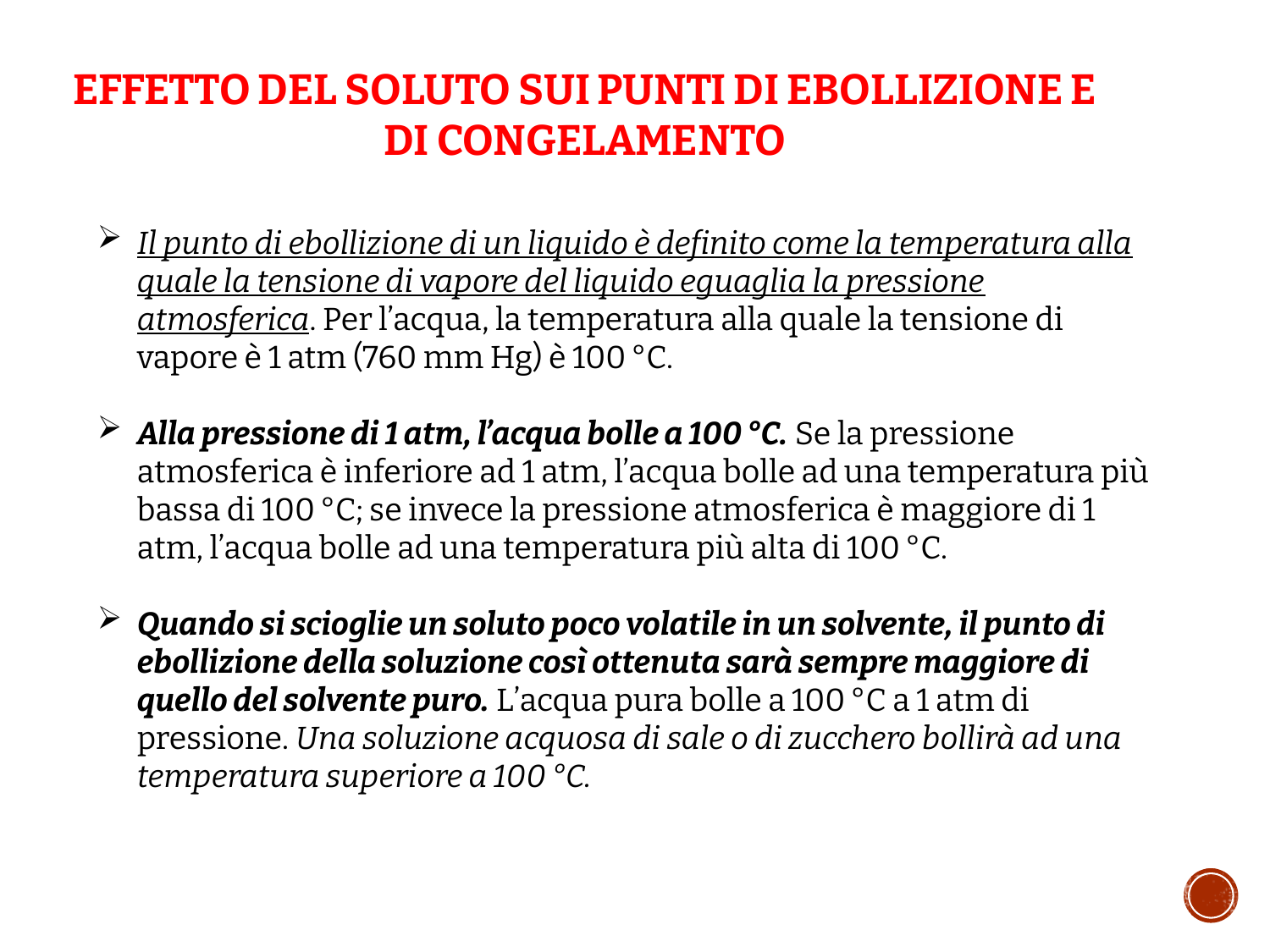

EFFETTO DEL SOLUTO SUI PUNTI DI EBOLLIZIONE E DI CONGELAMENTO
Il punto di ebollizione di un liquido è definito come la temperatura alla quale la tensione di vapore del liquido eguaglia la pressione atmosferica. Per l’acqua, la temperatura alla quale la tensione di vapore è 1 atm (760 mm Hg) è 100 °C.

Alla pressione di 1 atm, l’acqua bolle a 100 °C. Se la pressione atmosferica è inferiore ad 1 atm, l’acqua bolle ad una temperatura più bassa di 100 °C; se invece la pressione atmosferica è maggiore di 1 atm, l’acqua bolle ad una temperatura più alta di 100 °C.

Quando si scioglie un soluto poco volatile in un solvente, il punto di ebollizione della soluzione così ottenuta sarà sempre maggiore di quello del solvente puro. L’acqua pura bolle a 100 °C a 1 atm di pressione. Una soluzione acquosa di sale o di zucchero bollirà ad una temperatura superiore a 100 °C.